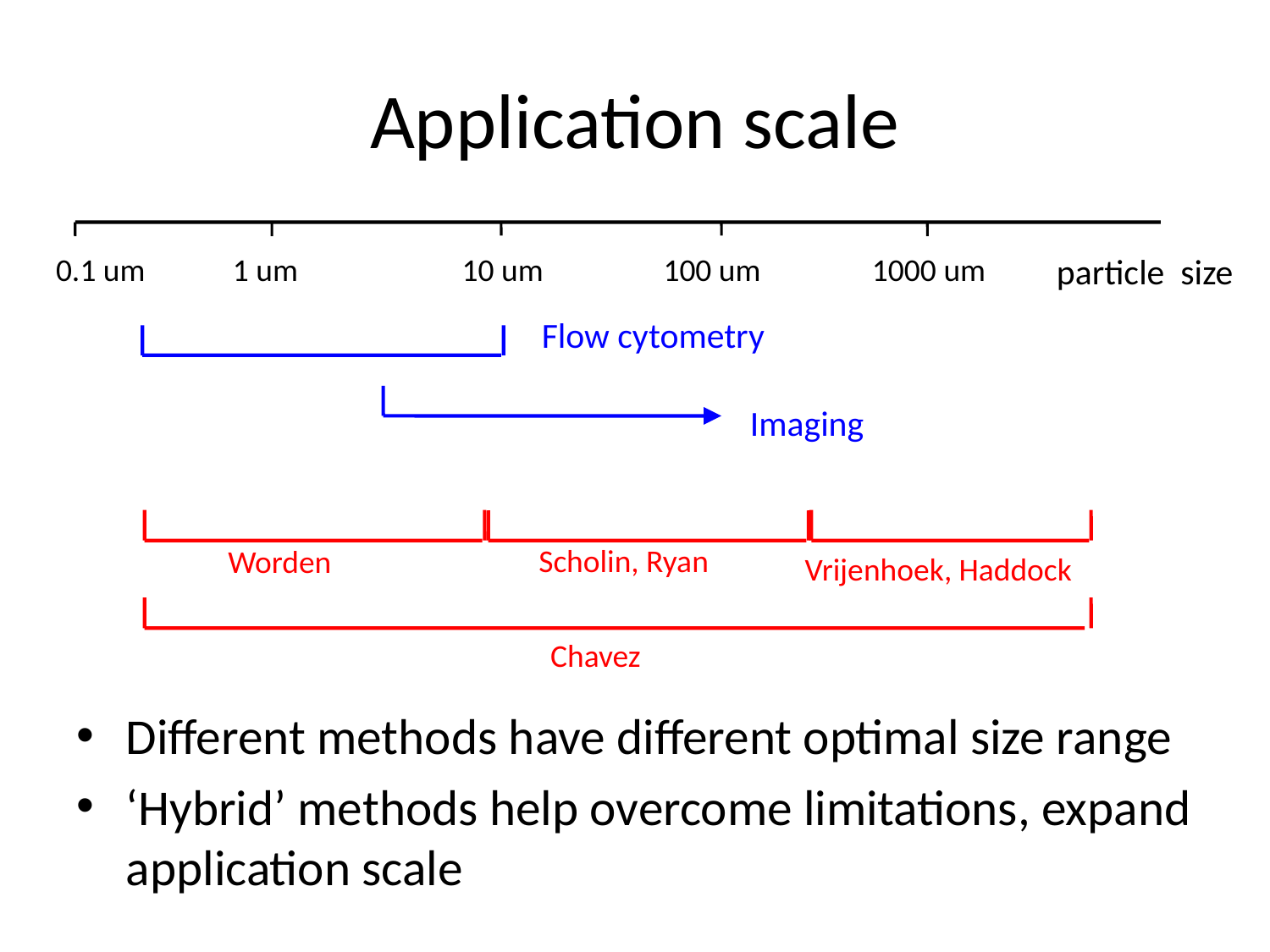

# Application scale

 0.1 um
 1 um
 10 um
 100 um
 1000 um
 particle  size
Flow cytometry

Imaging

Scholin, Ryan
Worden
  Vrijenhoek, Haddock

Different methods have different optimal size range
‘Hybrid’ methods help overcome limitations, expand application scale
Chavez